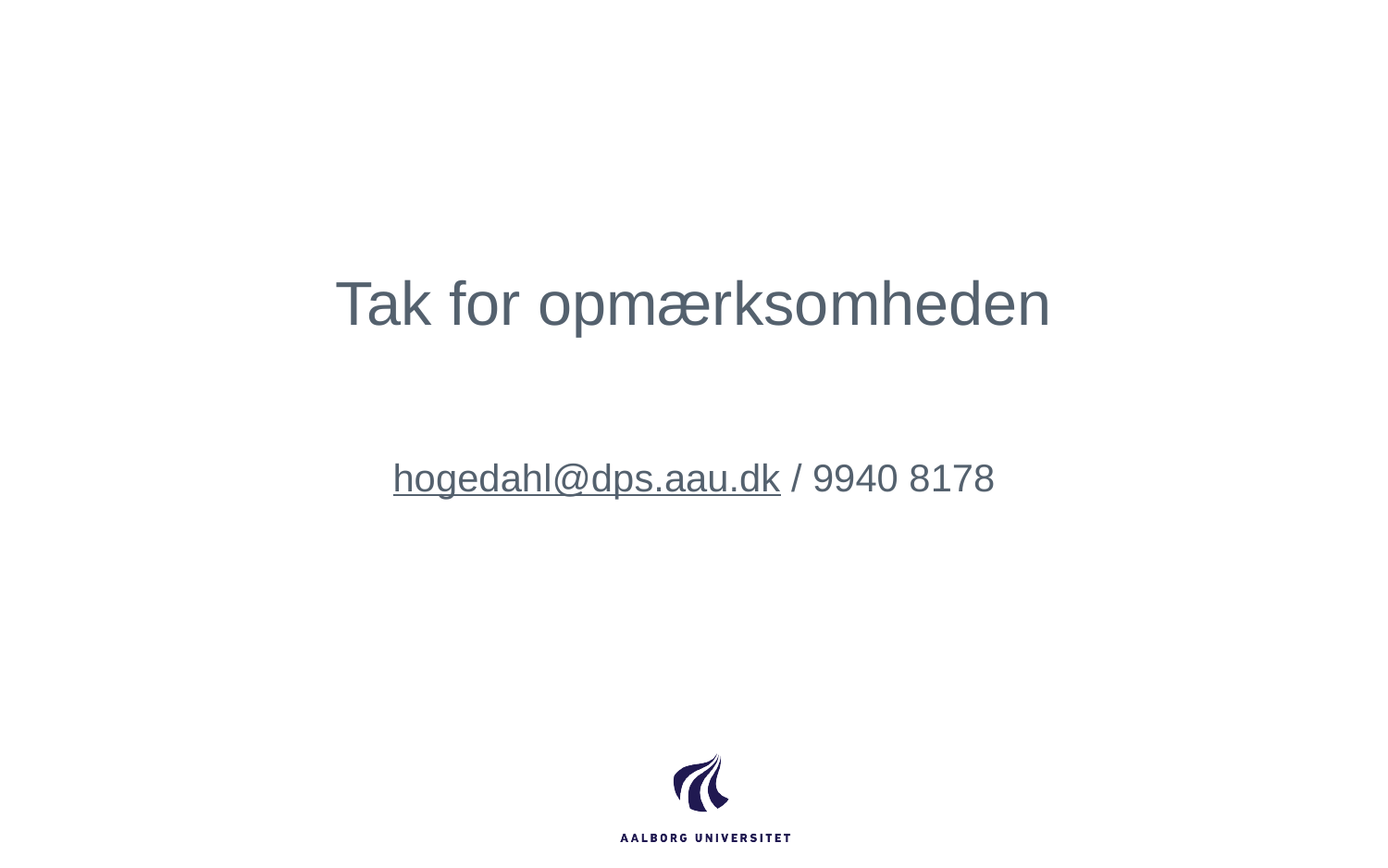

Tak for opmærksomheden

hogedahl@dps.aau.dk / 9940 8178